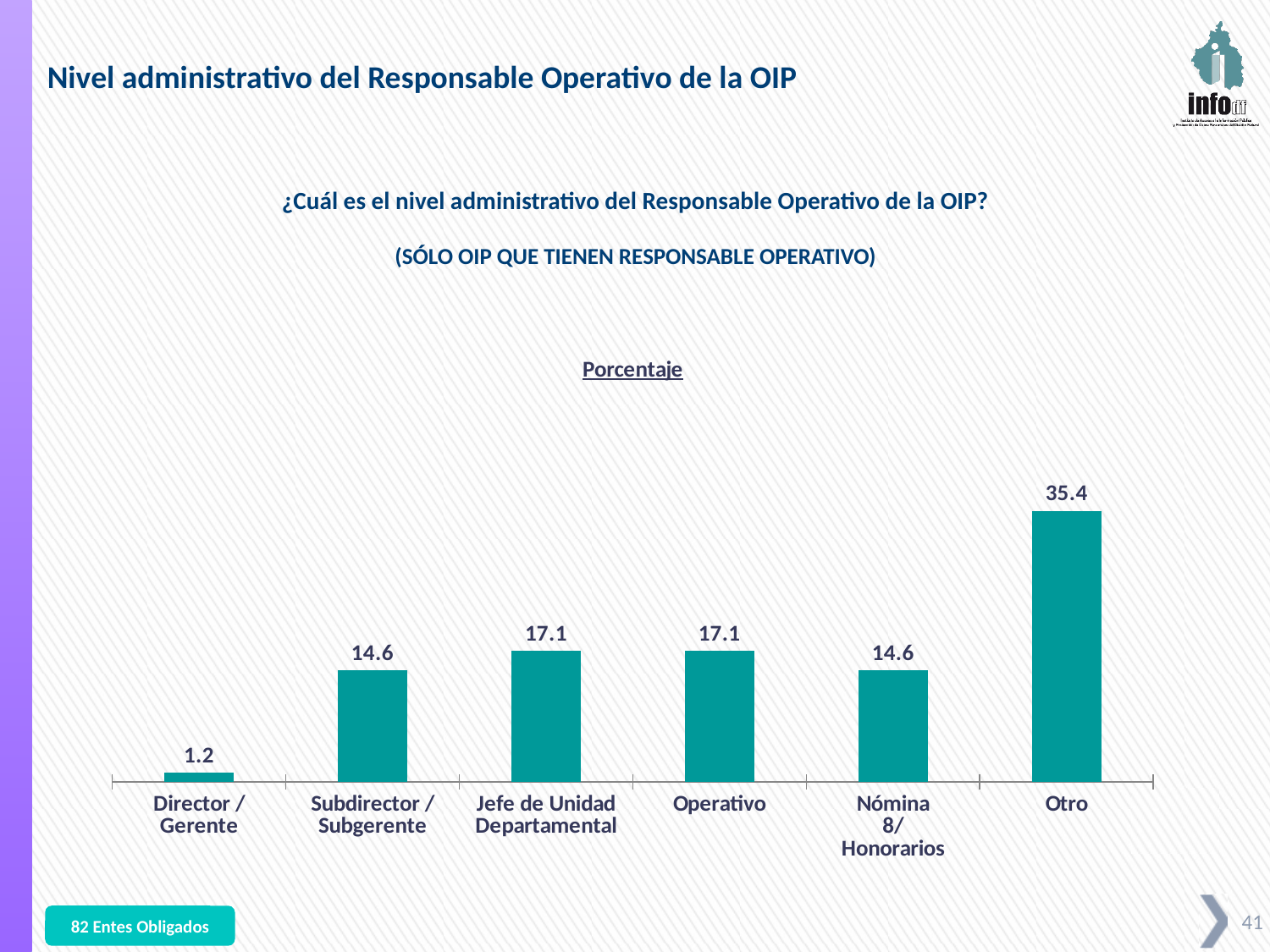

Nivel administrativo del Responsable Operativo de la OIP
¿Cuál es el nivel administrativo del Responsable Operativo de la OIP?

(SÓLO OIP QUE TIENEN RESPONSABLE OPERATIVO)

### Chart:

| Category | Porcentaje |
|---|---|
| Director /Gerente | 1.1627906976744187 |
| Subdirector / Subgerente | 14.6 |
| Jefe de Unidad Departamental | 17.1 |
| Operativo | 17.1 |
| Nómina 8/Honorarios | 14.6 |
| Otro | 35.4 |
82 Entes Obligados